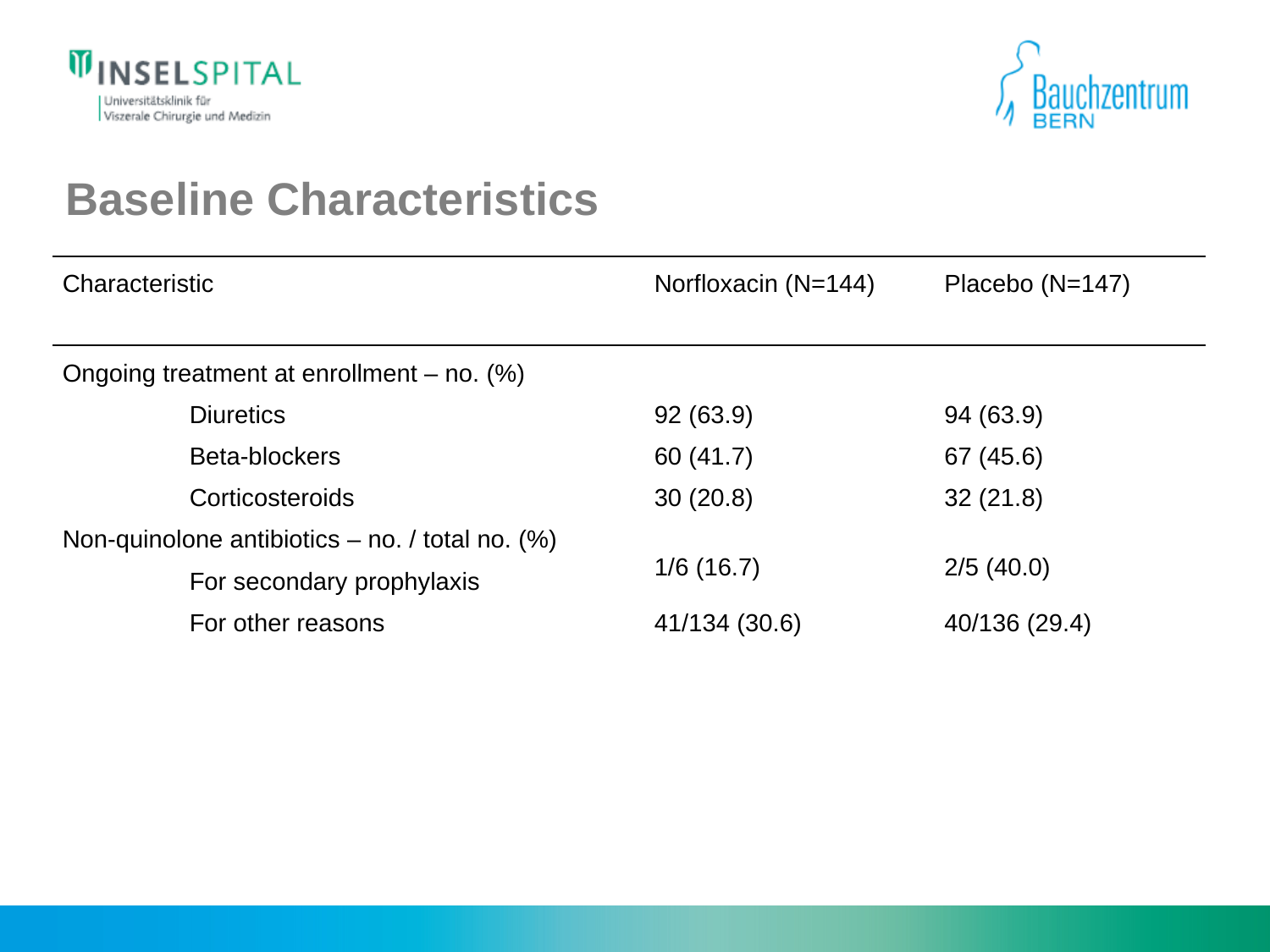

# Baseline Characteristics
| Characteristic | Norfloxacin (N=144) | Placebo (N=147) |
| --- | --- | --- |
| Ongoing treatment at enrollment – no. (%) |  |  |
| Diuretics | 92 (63.9) | 94 (63.9) |
| Beta-blockers | 60 (41.7) | 67 (45.6) |
| Corticosteroids | 30 (20.8) | 32 (21.8) |
| Non-quinolone antibiotics – no. / total no. (%) For secondary prophylaxis | 1/6 (16.7) | 2/5 (40.0) |
| For other reasons | 41/134 (30.6) | 40/136 (29.4) |
|  |  |  |
|  |  |  |
|  |  |  |
|  |  |  |